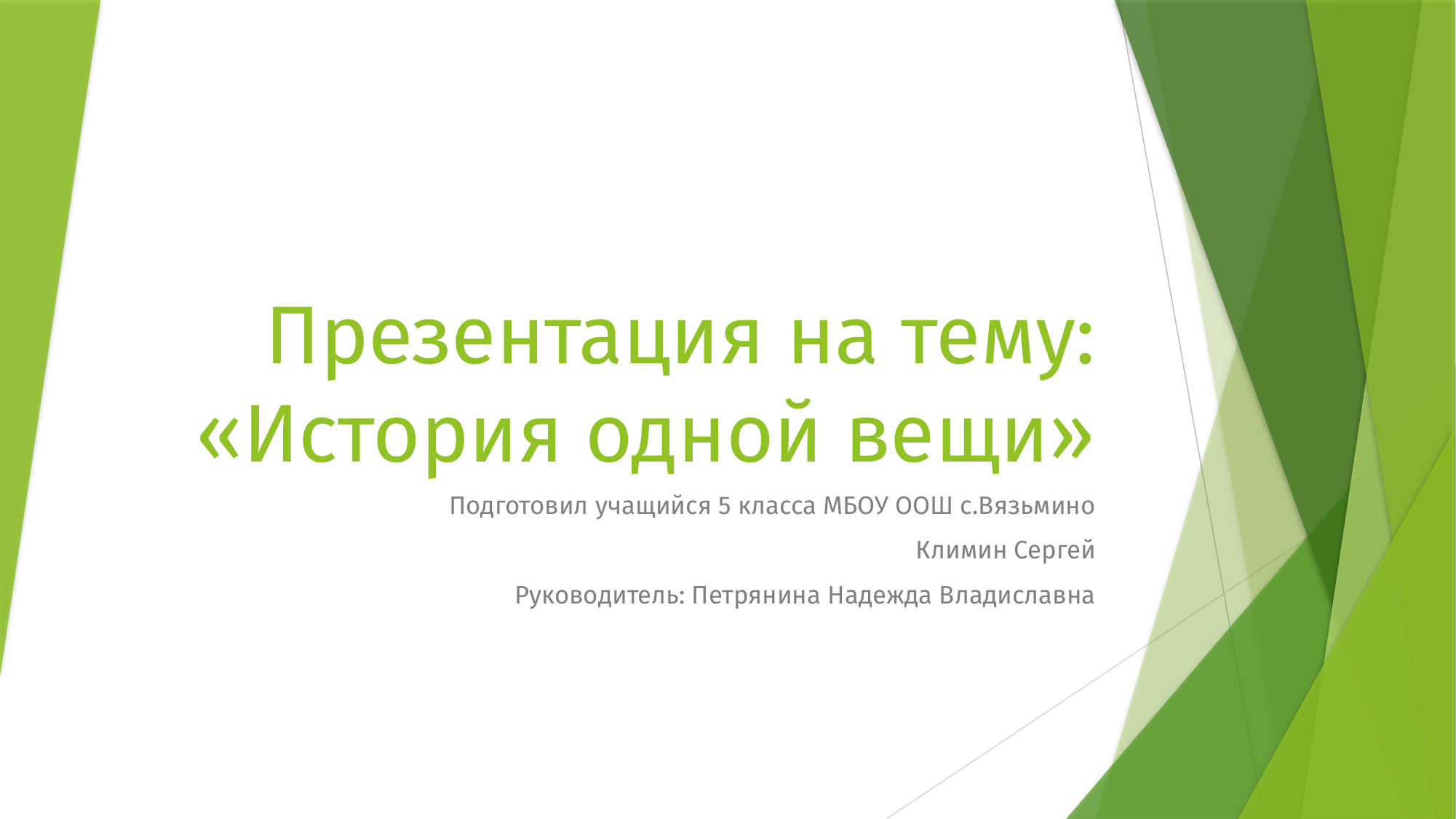

# Презентация на тему: «История одной вещи»
Подготовил учащийся 5 класса МБОУ ООШ с.Вязьмино
Климин Сергей
Руководитель: Петрянина Надежда Владиславна